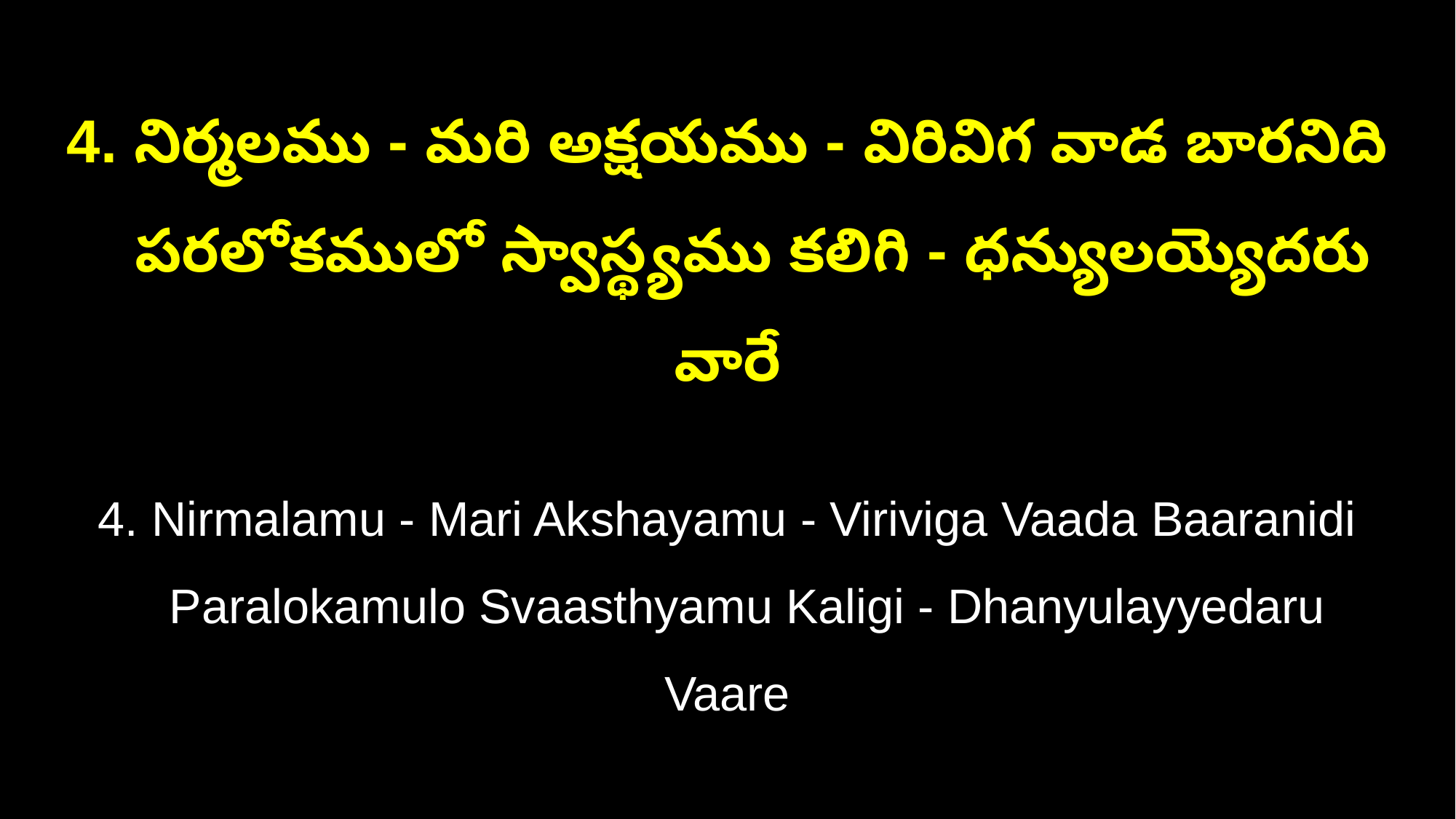

4. నిర్మలము - మరి అక్షయము - విరివిగ వాడ బారనిది
   పరలోకములో స్వాస్థ్యము కలిగి - ధన్యులయ్యెదరు వారే
4. Nirmalamu - Mari Akshayamu - Viriviga Vaada Baaranidi
   Paralokamulo Svaasthyamu Kaligi - Dhanyulayyedaru Vaare